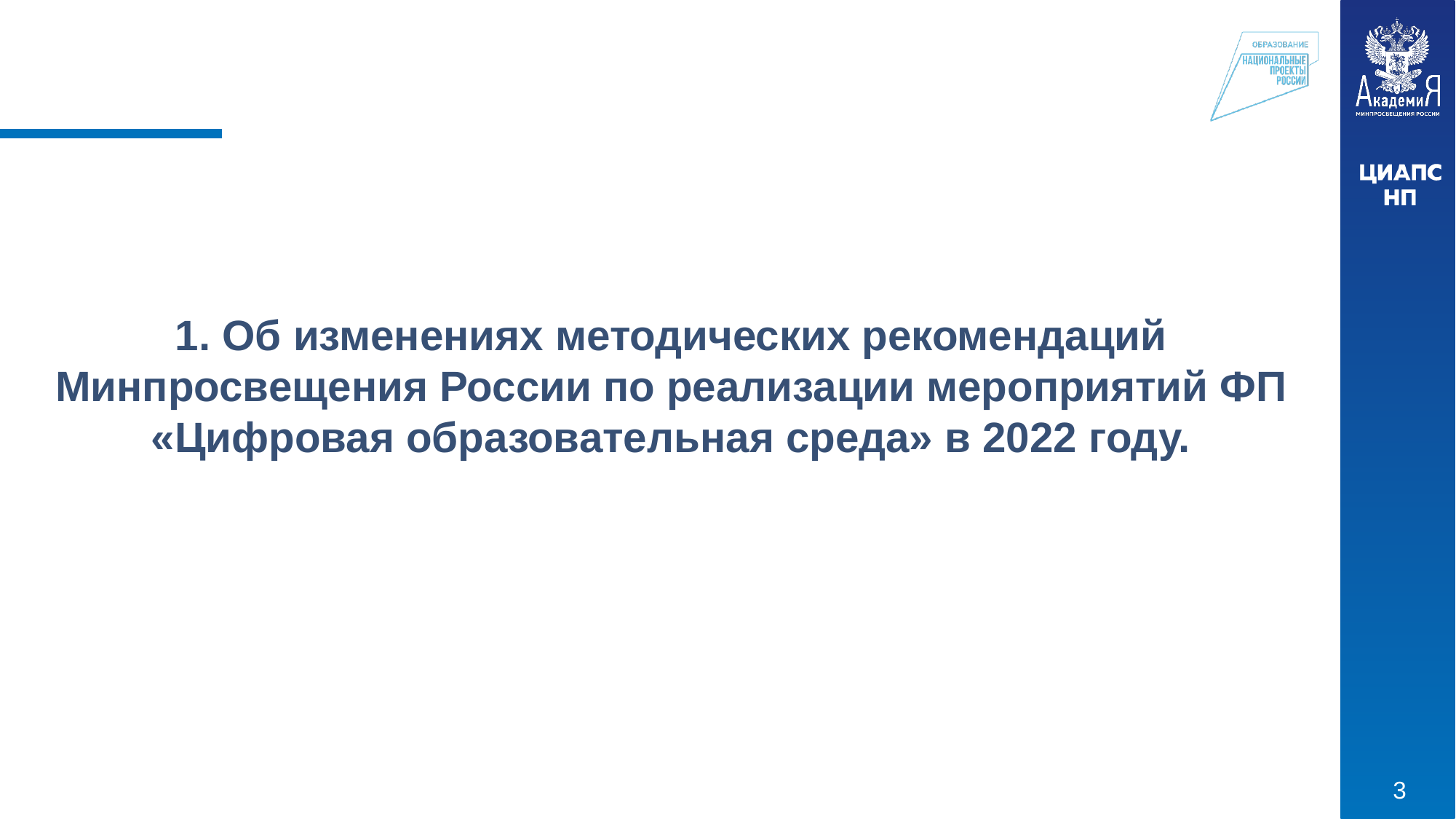

1. Об изменениях методических рекомендаций Минпросвещения России по реализации мероприятий ФП «Цифровая образовательная среда» в 2022 году.